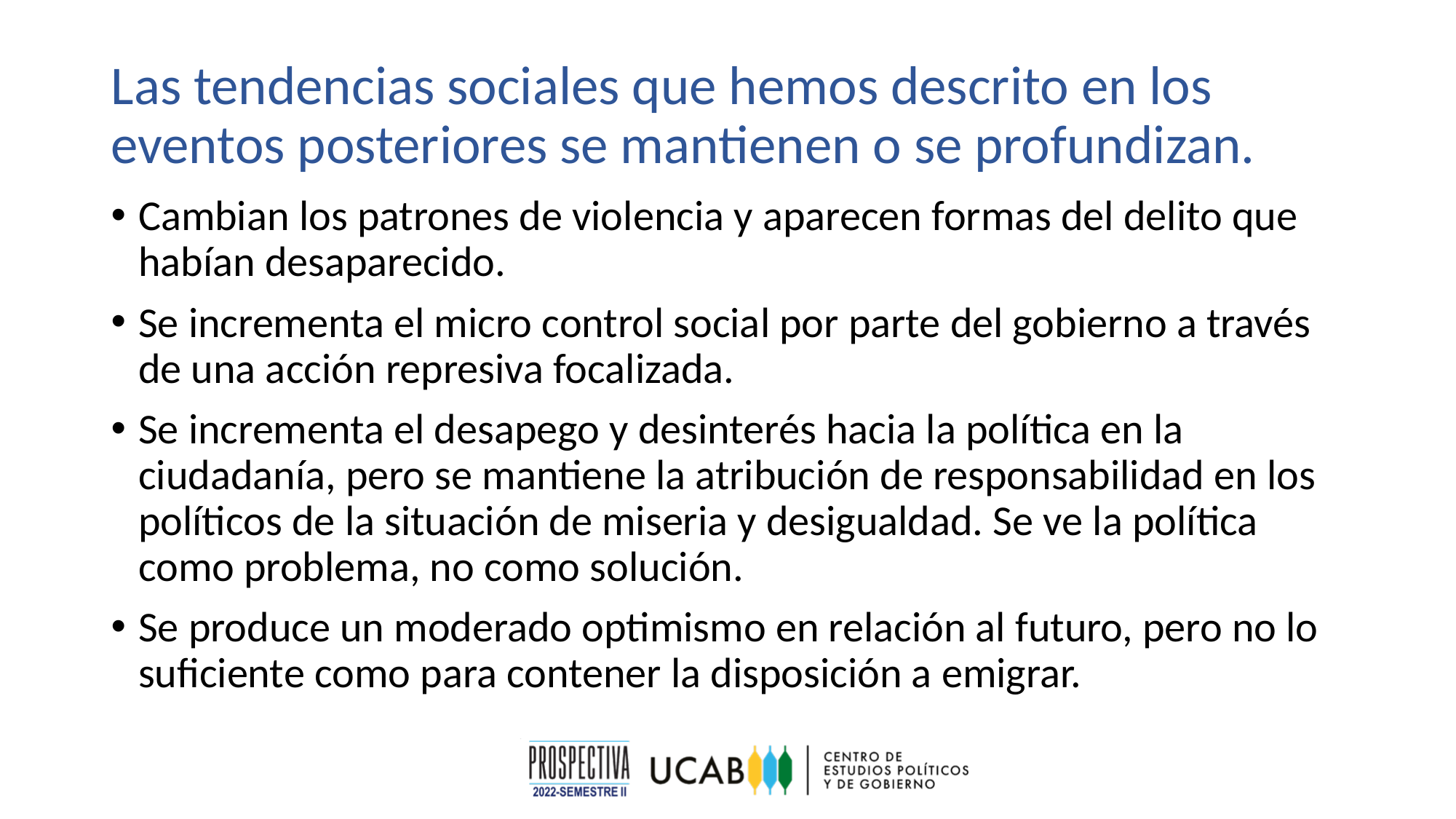

# Las tendencias sociales que hemos descrito en los eventos posteriores se mantienen o se profundizan.
Cambian los patrones de violencia y aparecen formas del delito que habían desaparecido.
Se incrementa el micro control social por parte del gobierno a través de una acción represiva focalizada.
Se incrementa el desapego y desinterés hacia la política en la ciudadanía, pero se mantiene la atribución de responsabilidad en los políticos de la situación de miseria y desigualdad. Se ve la política como problema, no como solución.
Se produce un moderado optimismo en relación al futuro, pero no lo suficiente como para contener la disposición a emigrar.